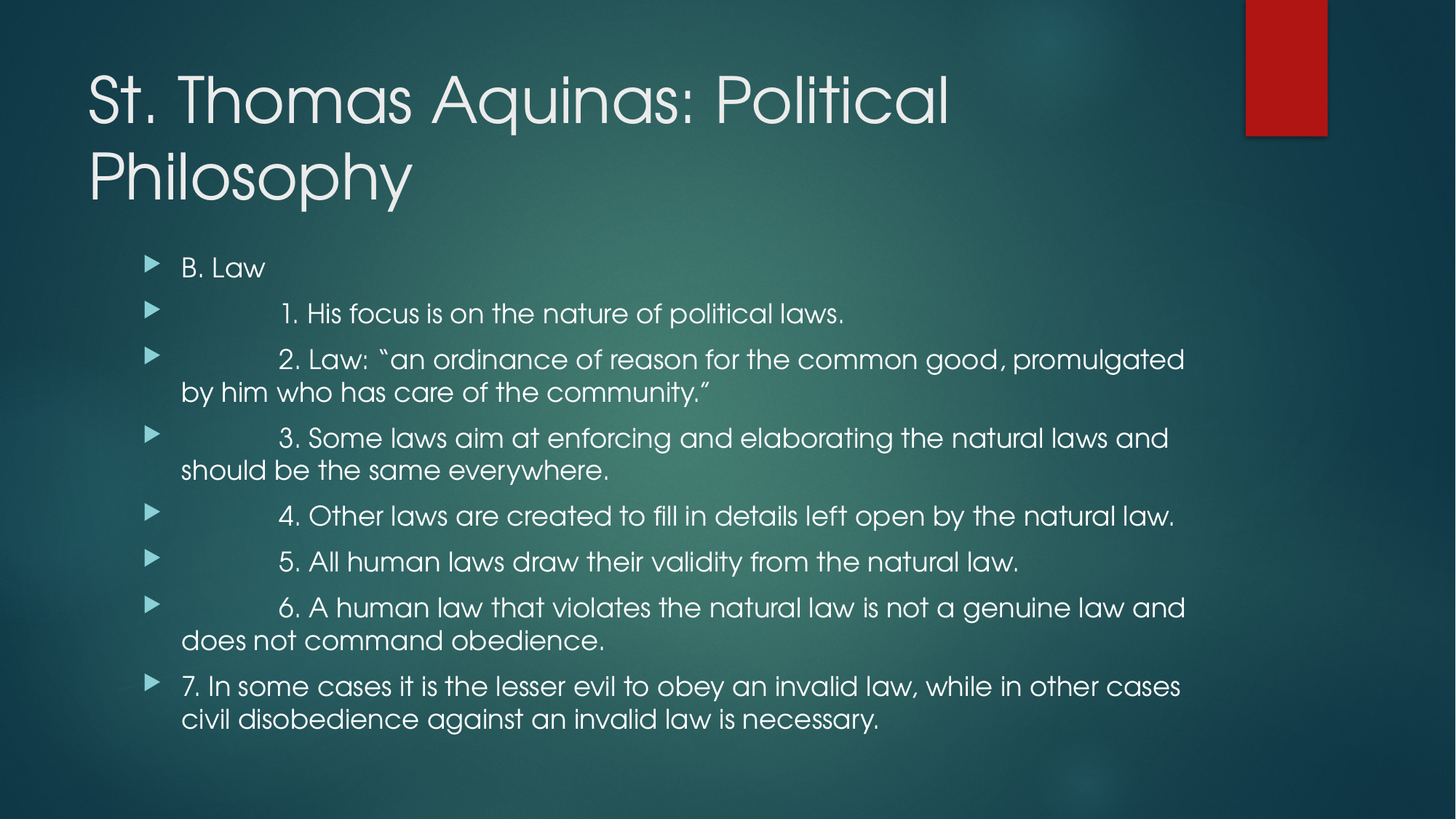

# St. Thomas Aquinas: Political Philosophy
B. Law
		1. His focus is on the nature of political laws.
		2. Law: “an ordinance of reason for the common good, promulgated by him who has care of the community.”
		3. Some laws aim at enforcing and elaborating the natural laws and should be the same everywhere.
		4. Other laws are created to fill in details left open by the natural law.
		5. All human laws draw their validity from the natural law.
		6. A human law that violates the natural law is not a genuine law and does not command obedience.
7. In some cases it is the lesser evil to obey an invalid law, while in other cases civil disobedience against an invalid law is necessary.